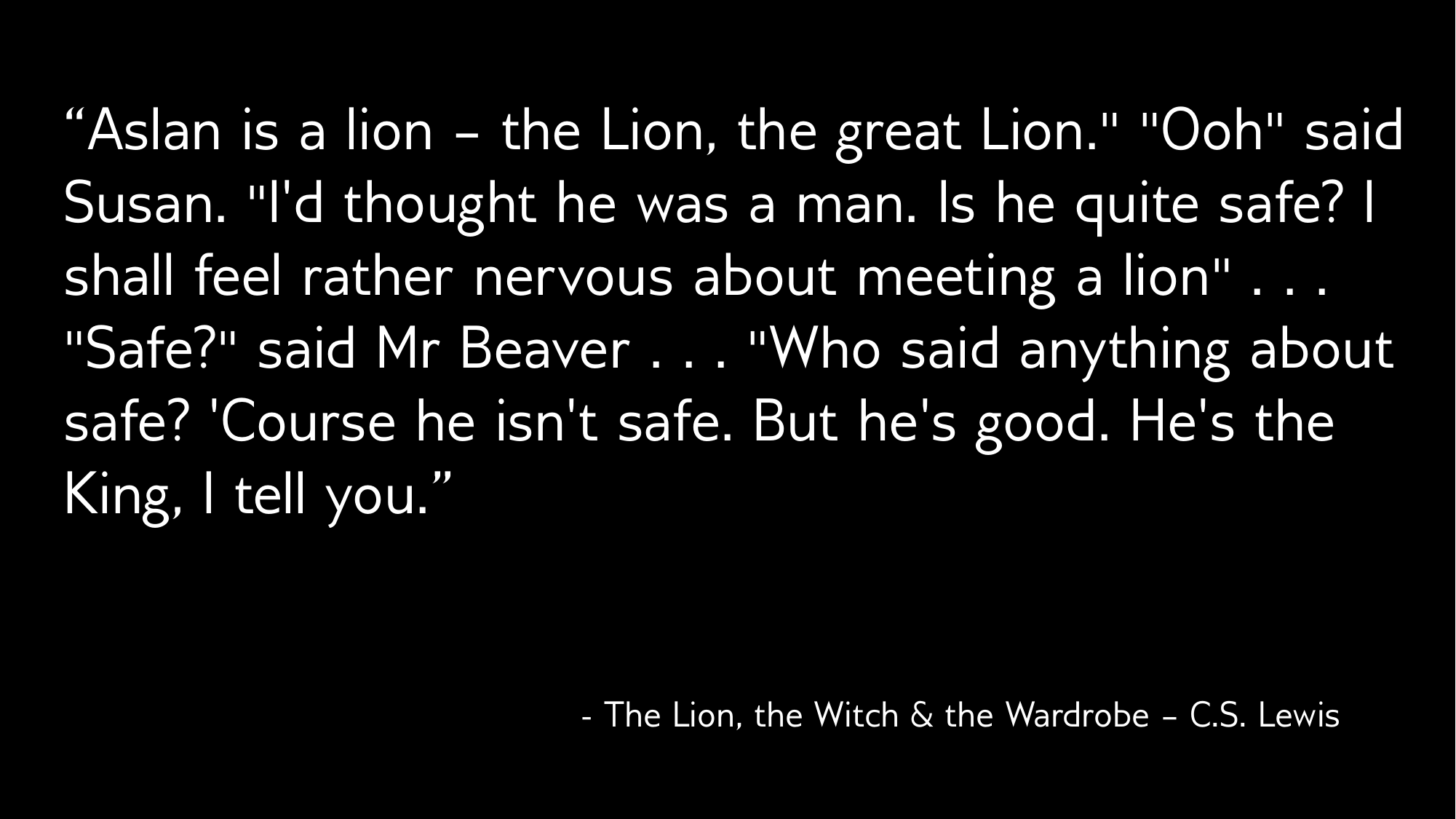

“Aslan is a lion – the Lion, the great Lion." "Ooh" said Susan. "I'd thought he was a man. Is he quite safe? I shall feel rather nervous about meeting a lion" . . . "Safe?" said Mr Beaver . . . "Who said anything about safe? 'Course he isn't safe. But he's good. He's the King, I tell you.”
- The Lion, the Witch & the Wardrobe – C.S. Lewis